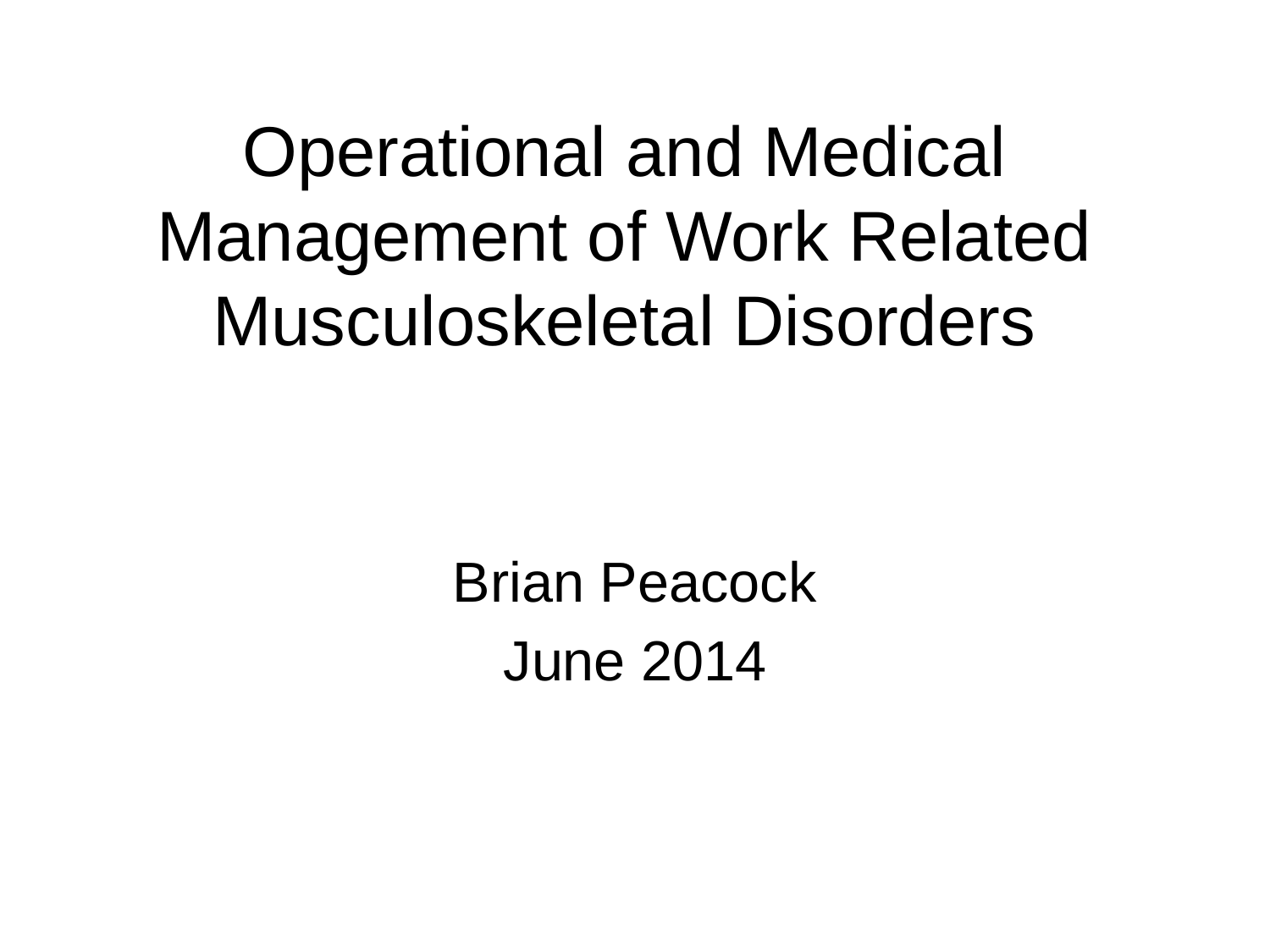

# Operational and Medical Management of Work Related Musculoskeletal Disorders
Brian Peacock
June 2014